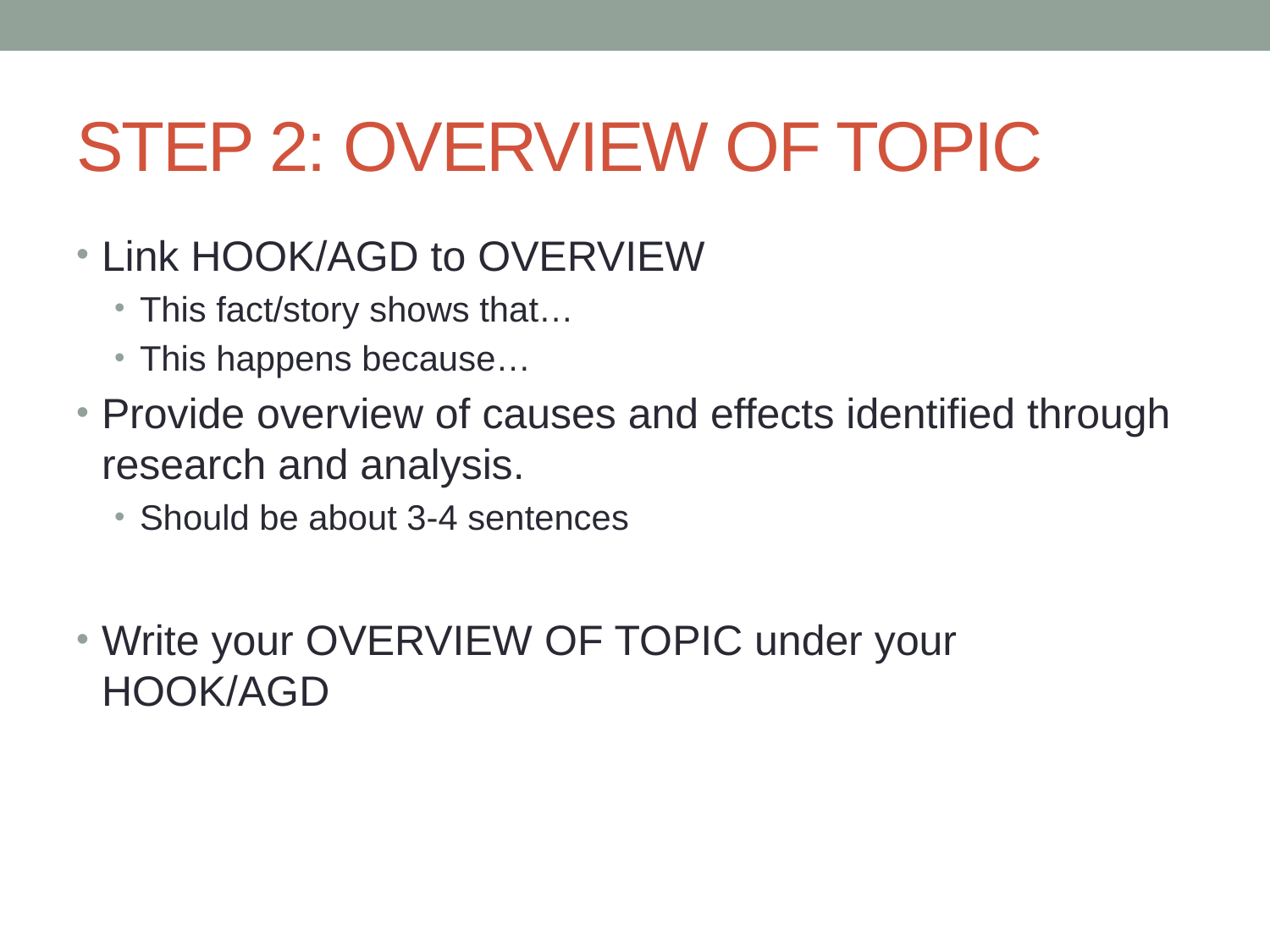

# STEP 2: OVERVIEW OF TOPIC
Link HOOK/AGD to OVERVIEW
This fact/story shows that…
This happens because…
Provide overview of causes and effects identified through research and analysis.
Should be about 3-4 sentences

Write your OVERVIEW OF TOPIC under your HOOK/AGD